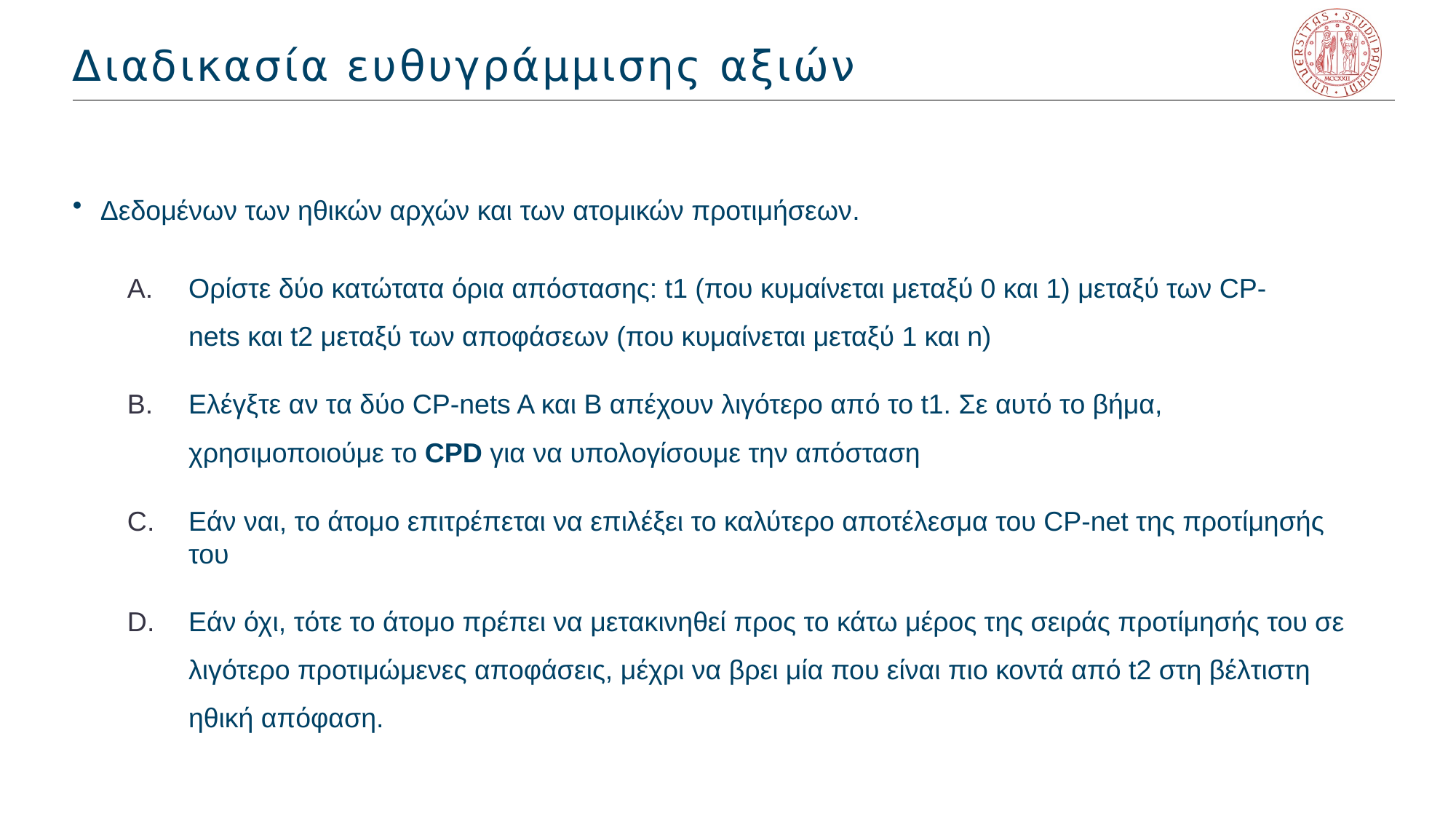

# Διαδικασία ευθυγράμμισης αξιών
Δεδομένων των ηθικών αρχών και των ατομικών προτιμήσεων.

Ορίστε δύο κατώτατα όρια απόστασης: t1 (που κυμαίνεται μεταξύ 0 και 1) μεταξύ των CP-nets και t2 μεταξύ των αποφάσεων (που κυμαίνεται μεταξύ 1 και n)
Ελέγξτε αν τα δύο CP-nets A και B απέχουν λιγότερο από το t1. Σε αυτό το βήμα, χρησιμοποιούμε το CPD για να υπολογίσουμε την απόσταση

Εάν ναι, το άτομο επιτρέπεται να επιλέξει το καλύτερο αποτέλεσμα του CP-net της προτίμησής του
Εάν όχι, τότε το άτομο πρέπει να μετακινηθεί προς το κάτω μέρος της σειράς προτίμησής του σε λιγότερο προτιμώμενες αποφάσεις, μέχρι να βρει μία που είναι πιο κοντά από t2 στη βέλτιστη ηθική απόφαση.